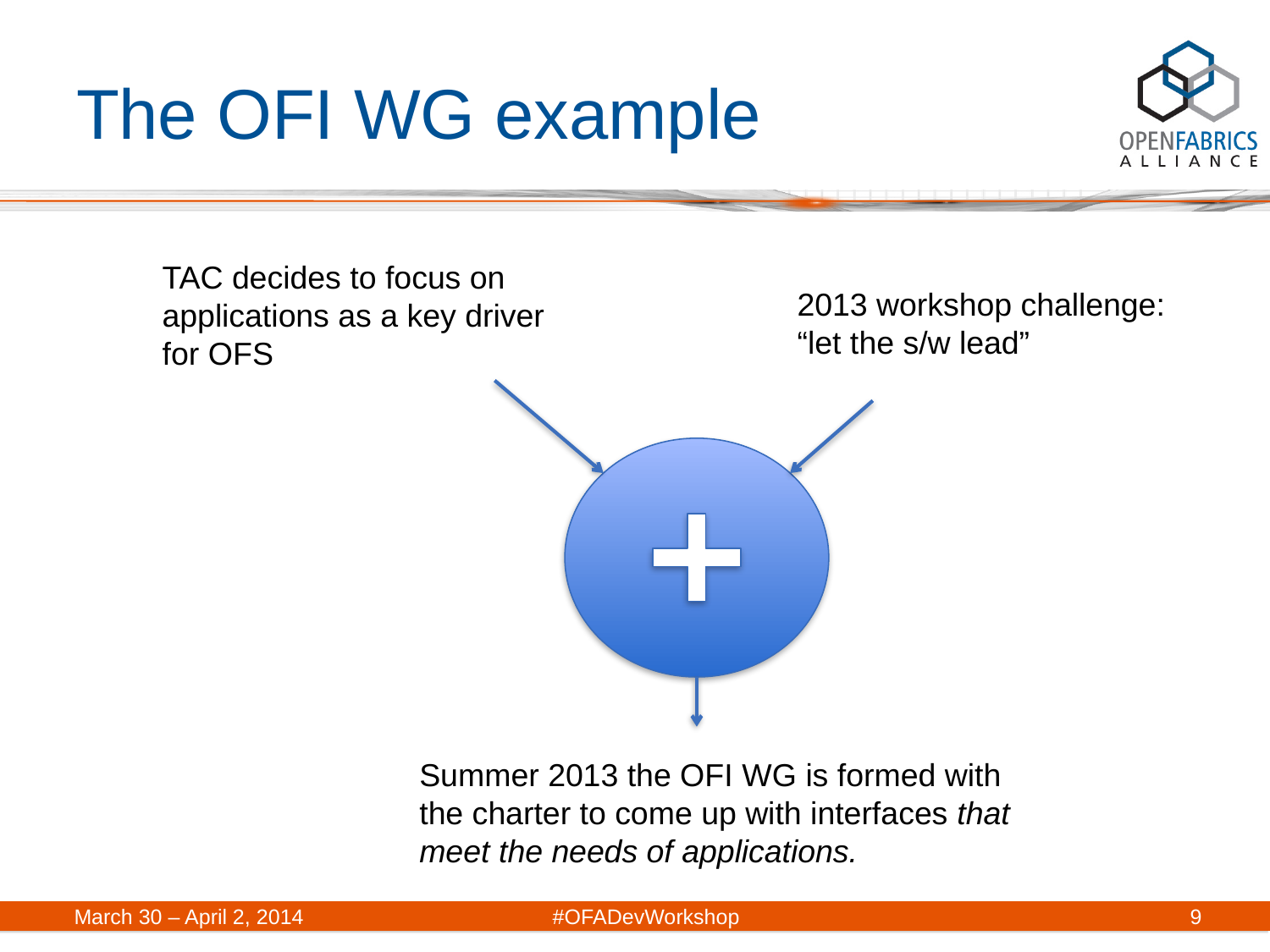

# The OFI WG example
TAC decides to focus on applications as a key driver for OFS
2013 workshop challenge: “let the s/w lead”

Summer 2013 the OFI WG is formed with the charter to come up with interfaces that meet the needs of applications.
March 30 – April 2, 2014	#OFADevWorkshop
9